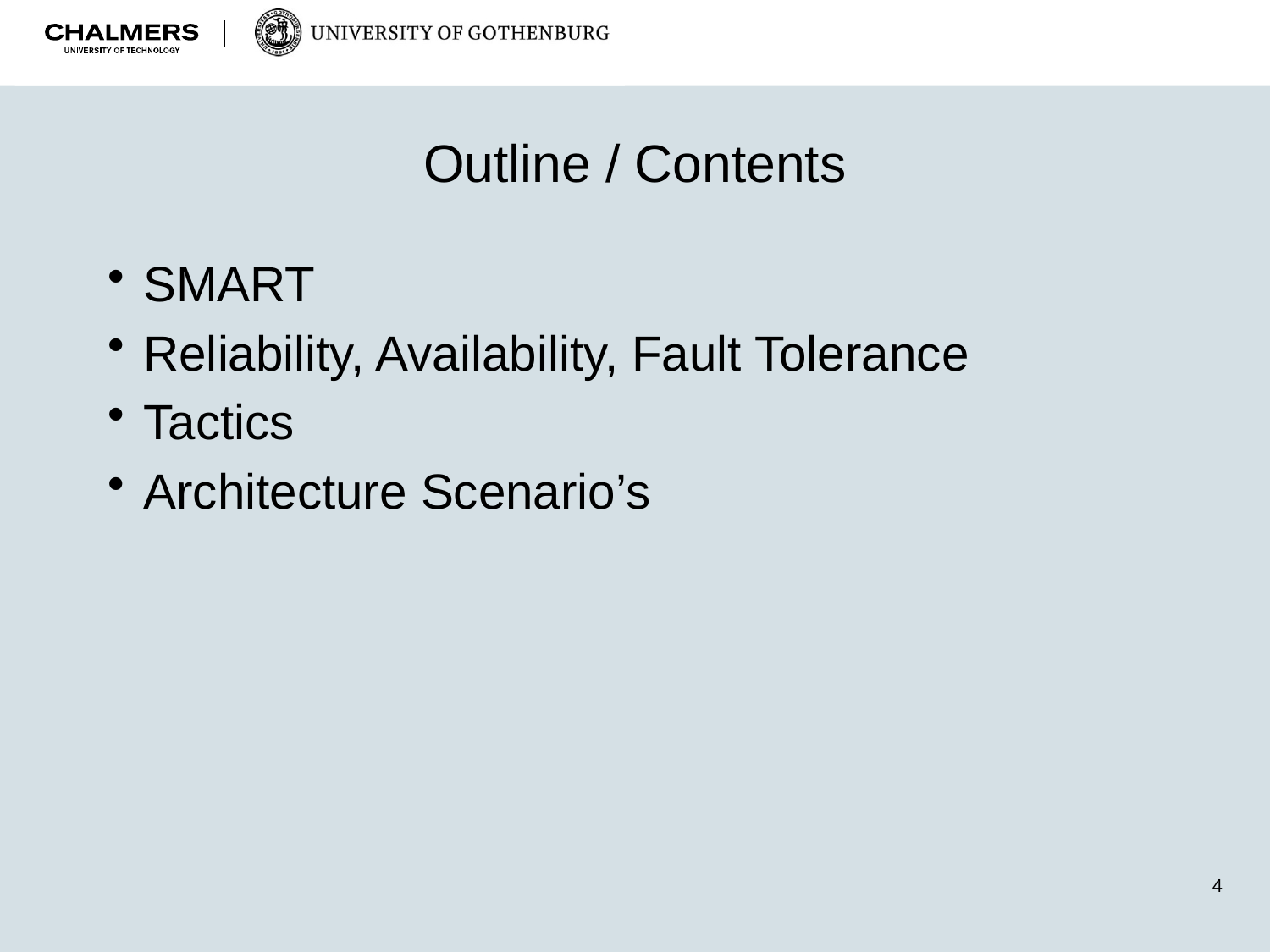

# Outline / Contents
SMART
Reliability, Availability, Fault Tolerance
Tactics
Architecture Scenario’s

4